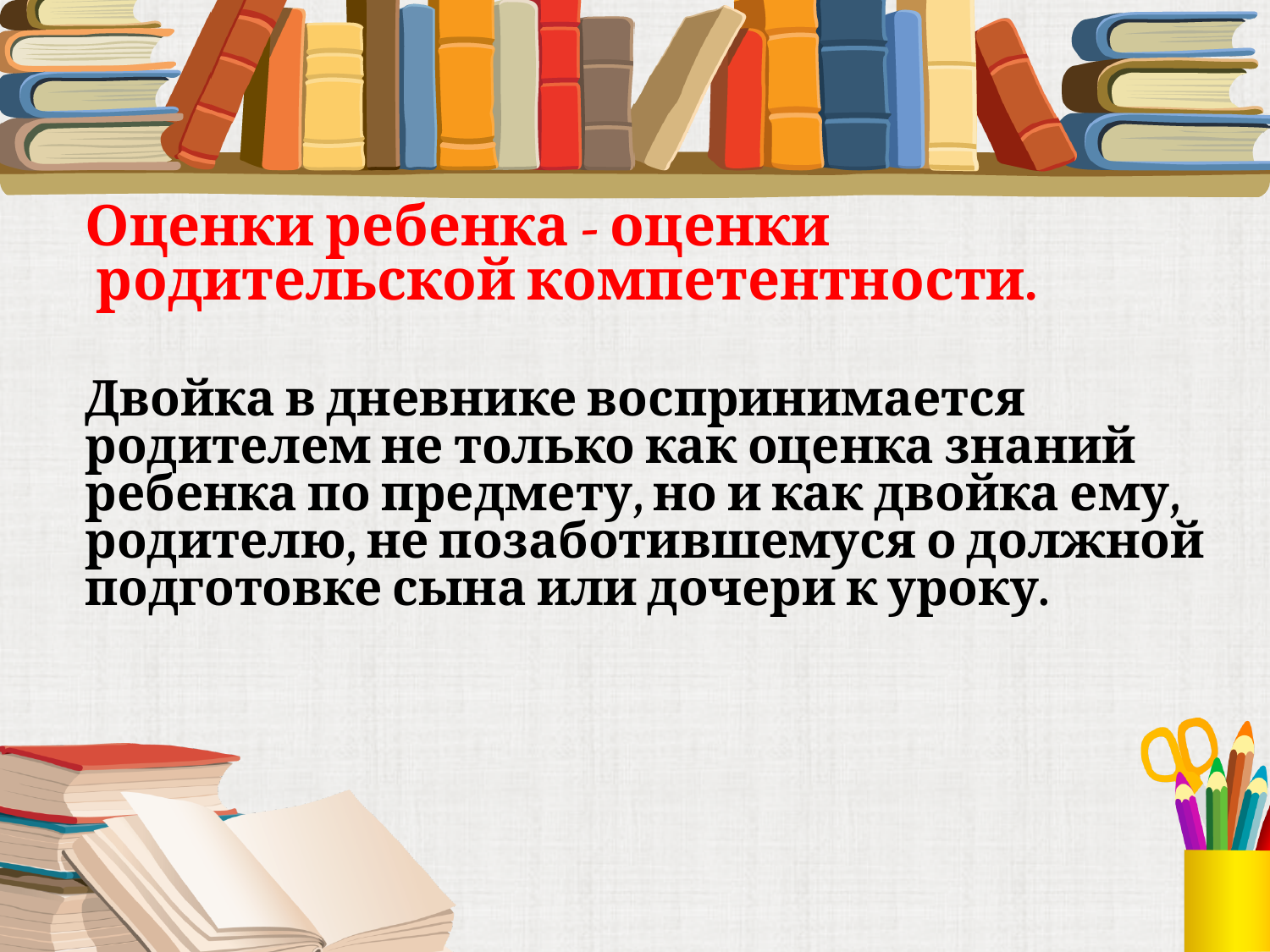

#
Оценки ребенка - оценки   родительской компетентности.

Двойка в дневнике воспринимается родителем не только как оценка знаний ребенка по предмету, но и как двойка ему, родителю, не позаботившемуся о должной подготовке сына или дочери к уроку.